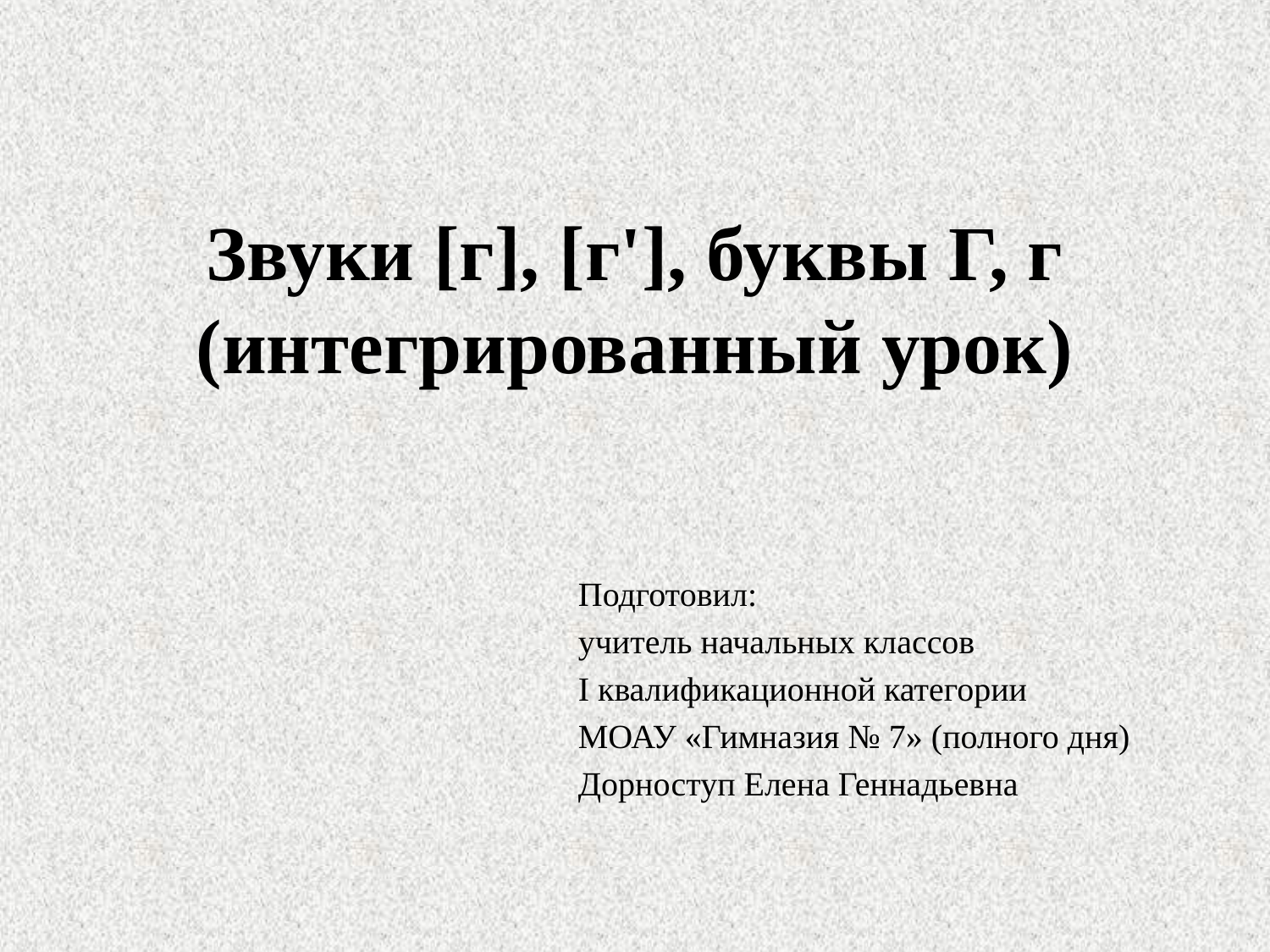

# Звуки [г], [г'], буквы Г, г (интегрированный урок)
Подготовил:
учитель начальных классов
I квалификационной категории
МОАУ «Гимназия № 7» (полного дня)
Дорноступ Елена Геннадьевна